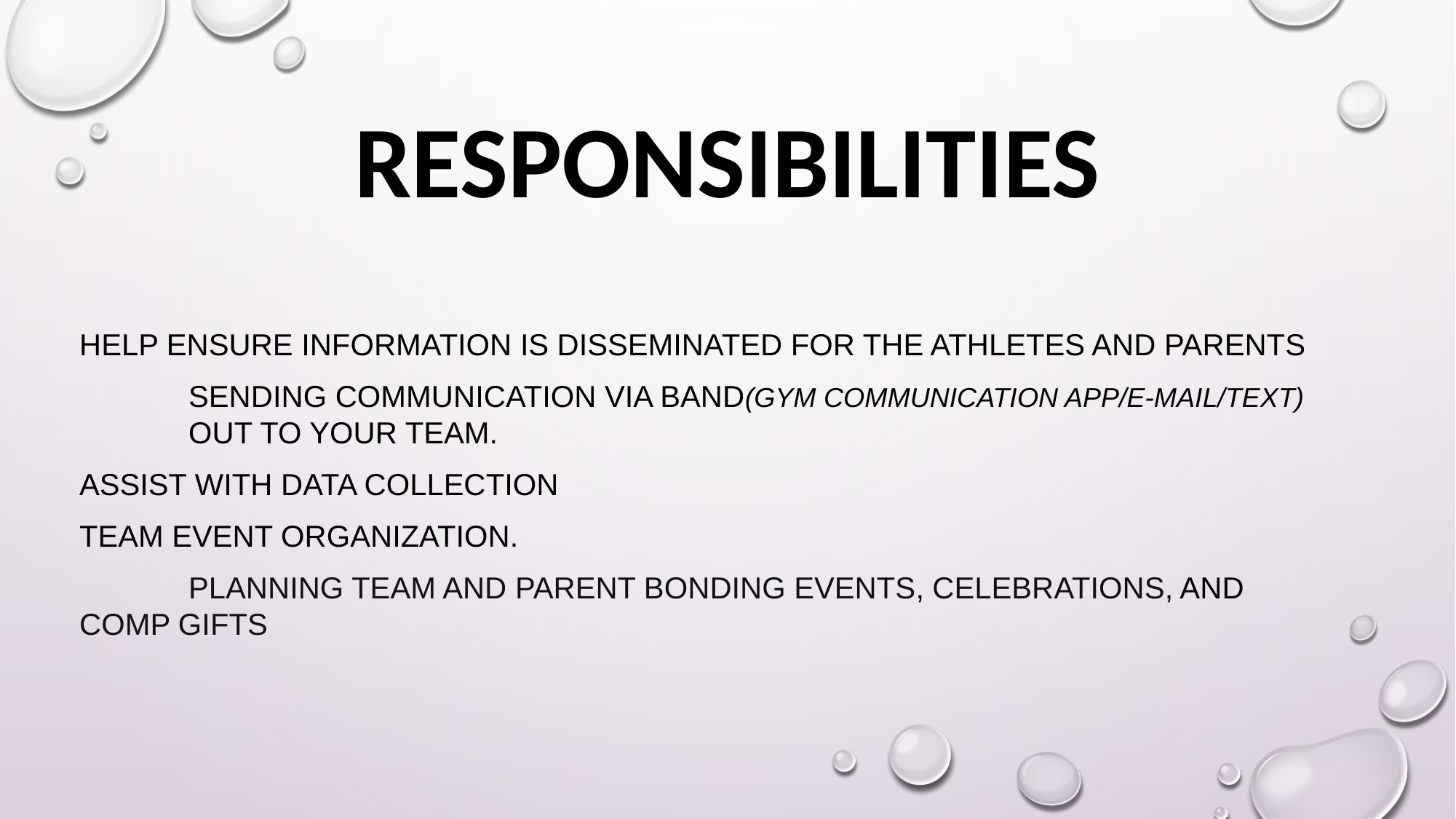

# Responsibilities

help ensure information is disseminated for the athletes and parents
	sending communication via Band(Gym Communication App/E-Mail/Text) 	out to your team.
assist with data collection
team event organization.
	Planning Team and Parent Bonding Events, Celebrations, and 	Comp Gifts